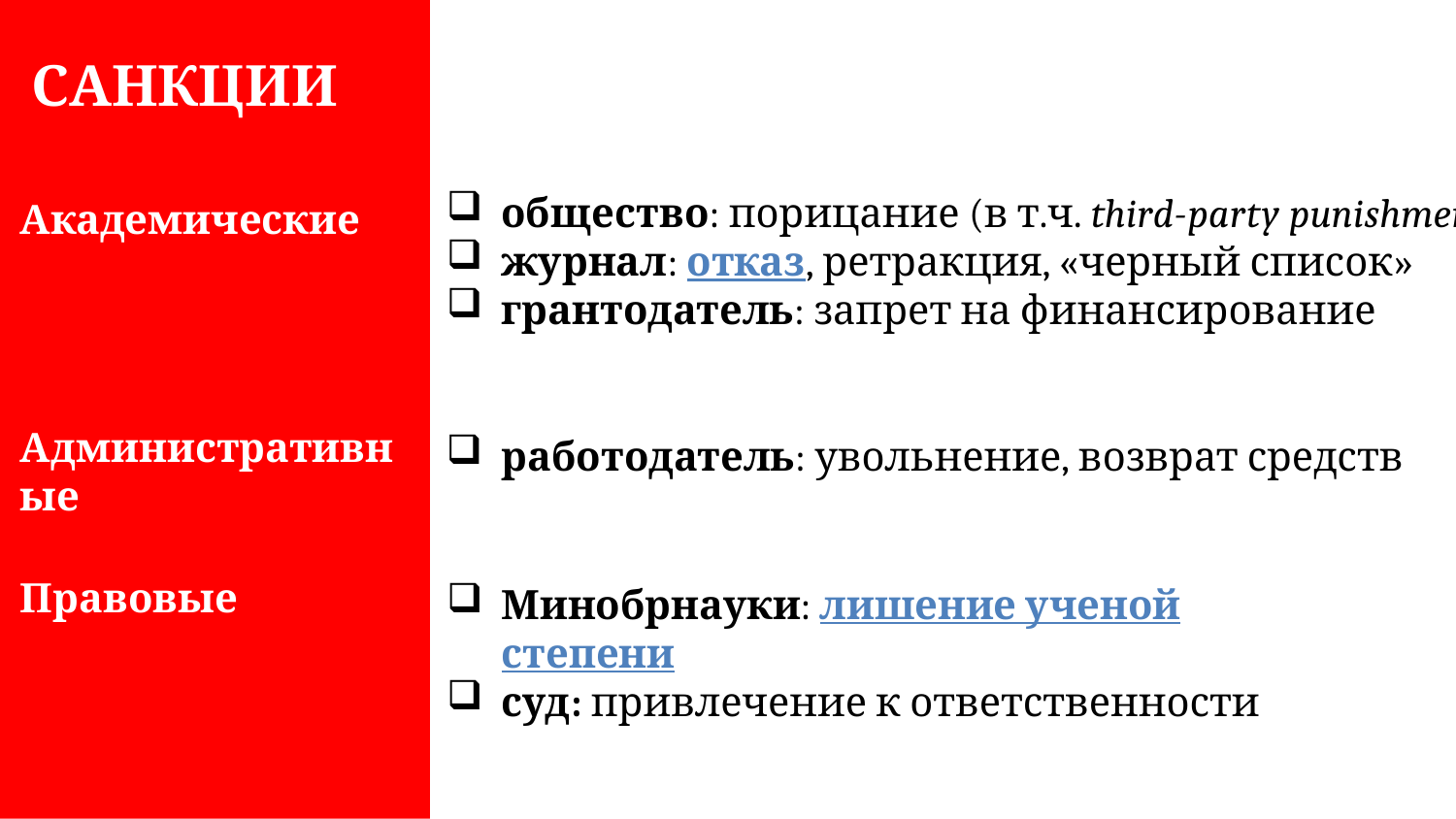

САНКЦИИ
общество: порицание (в т.ч. third-party punishment)
журнал: отказ, ретракция, «черный список»
грантодатель: запрет на финансирование
Академические
Административные
работодатель: увольнение, возврат средств
Правовые
Минобрнауки: лишение ученой степени
суд: привлечение к ответственности